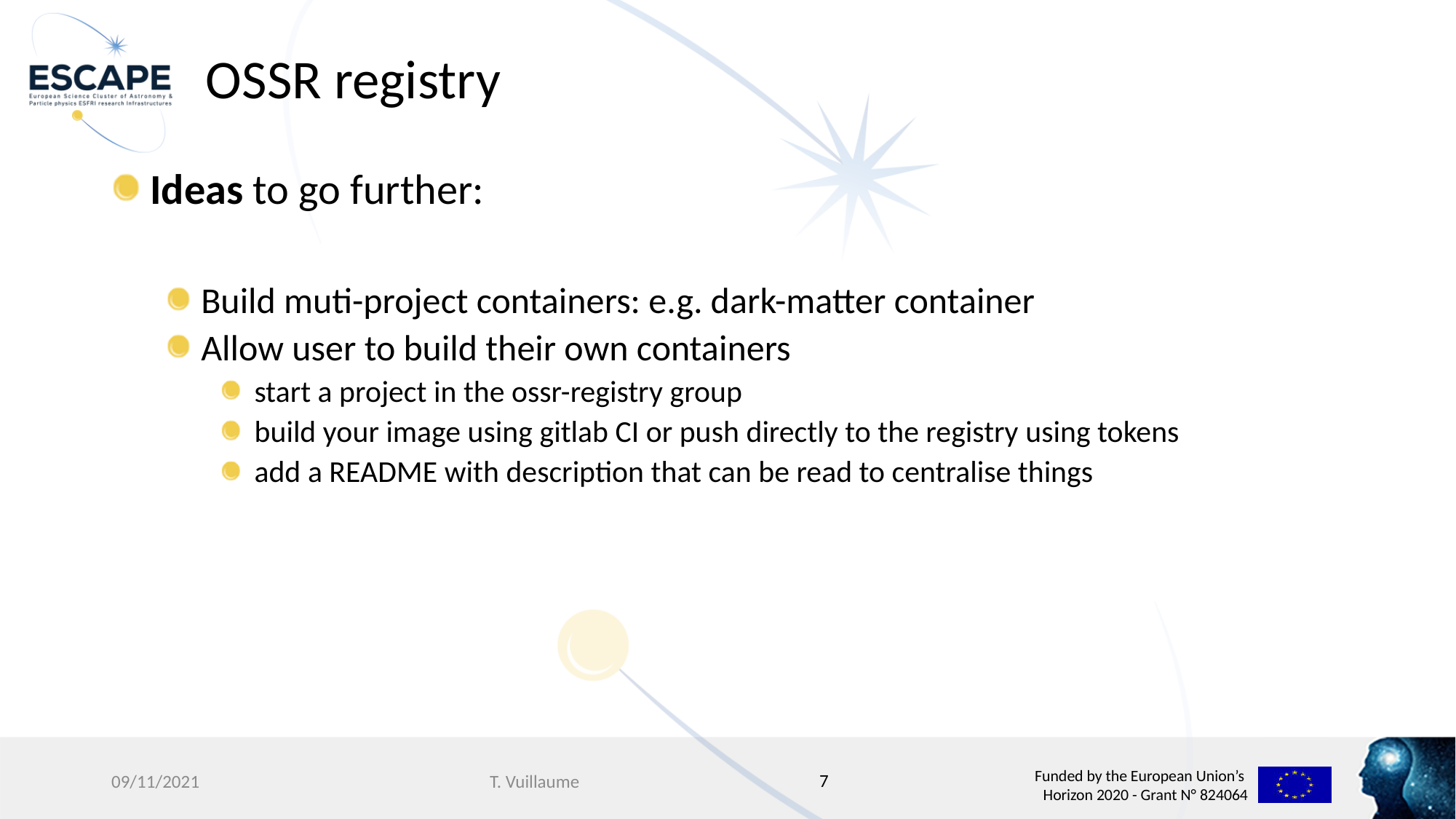

# OSSR registry
 Ideas to go further:

 Build muti-project containers: e.g. dark-matter container
 Allow user to build their own containers
 start a project in the ossr-registry group
 build your image using gitlab CI or push directly to the registry using tokens
 add a README with description that can be read to centralise things

7
09/11/2021
T. Vuillaume